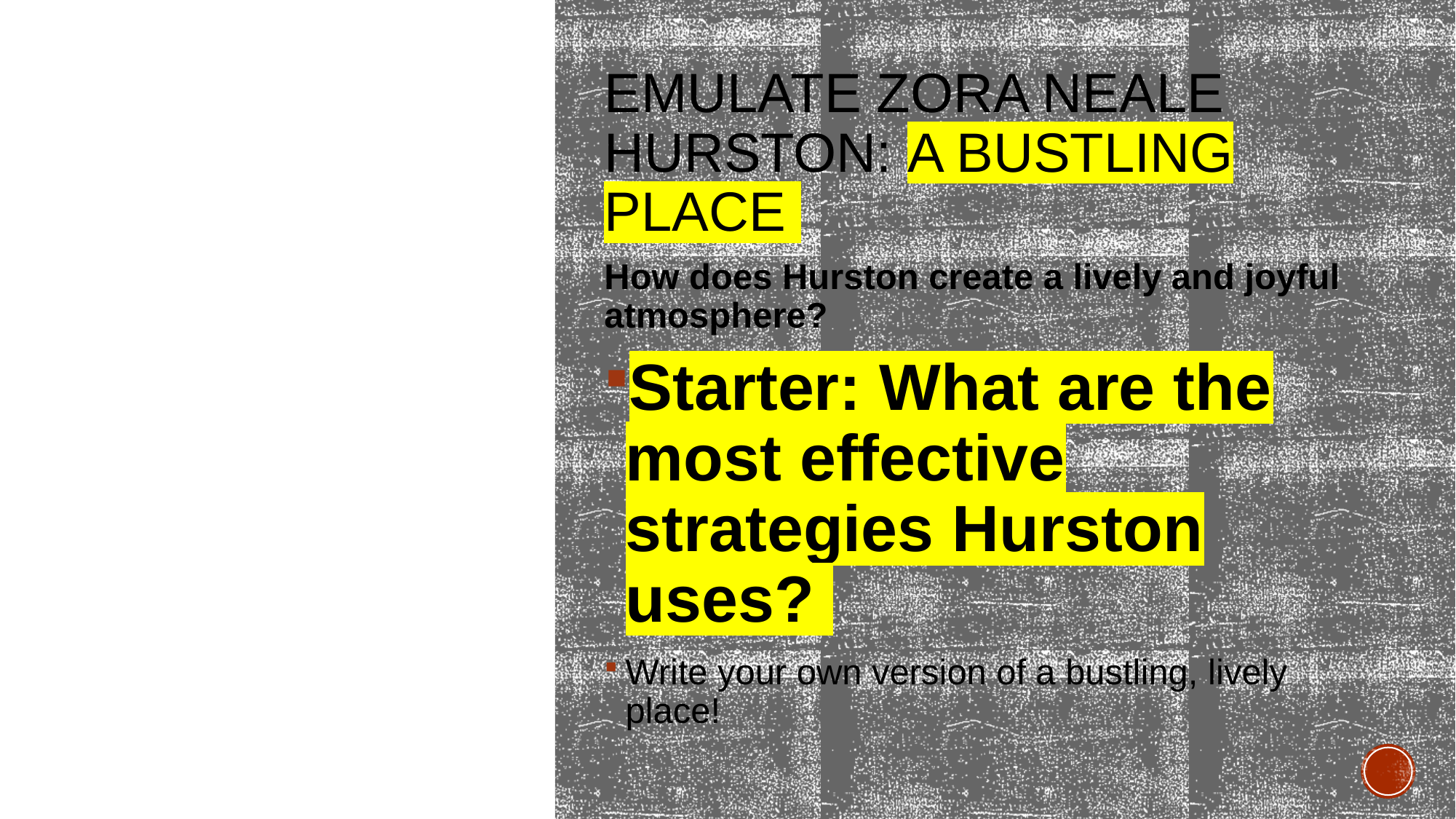

# Emulate Zora Neale Hurston: A bustling place
How does Hurston create a lively and joyful atmosphere?
Starter: What are the most effective strategies Hurston uses?
Write your own version of a bustling, lively place!